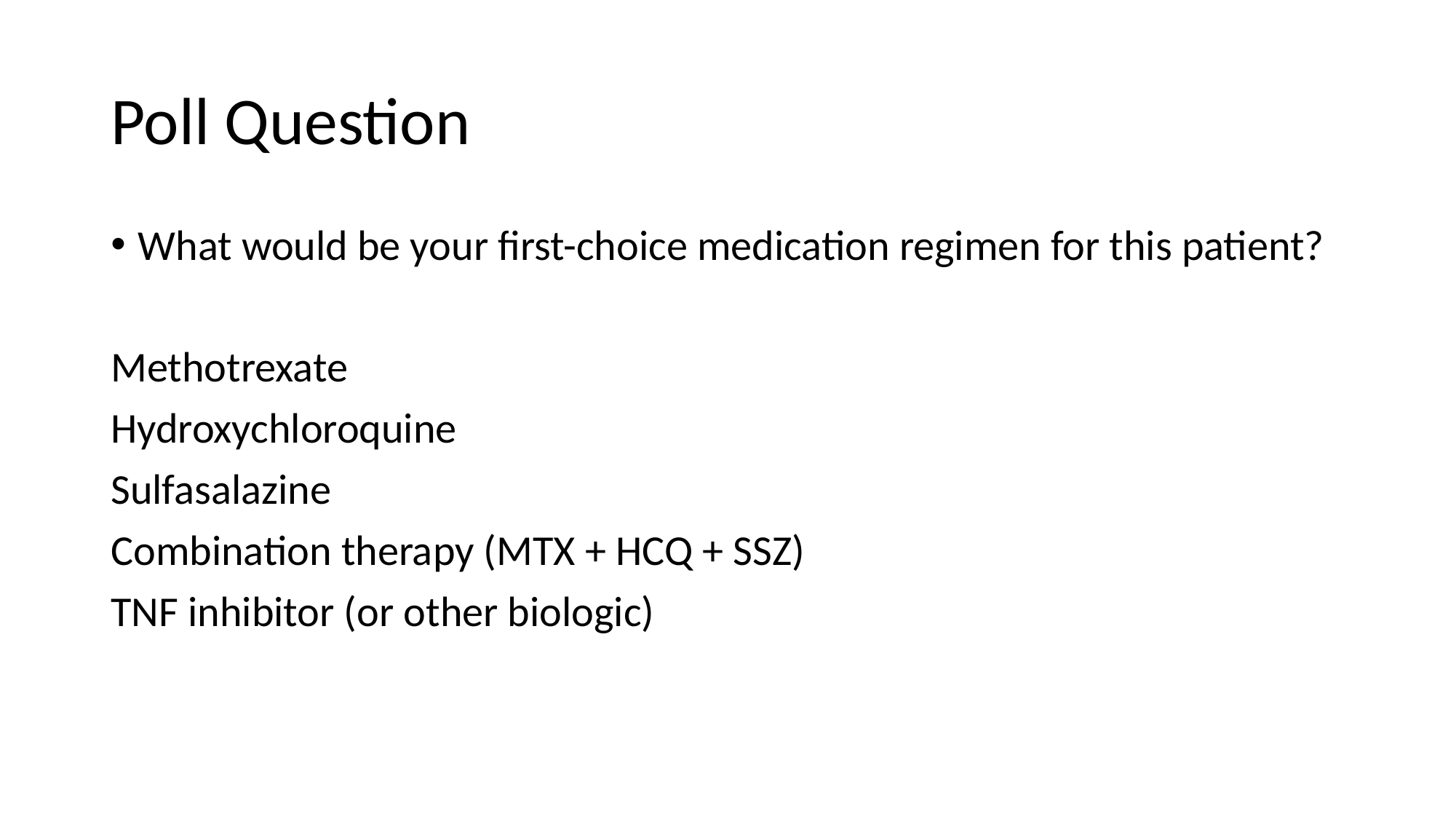

# Poll Question
What would be your first-choice medication regimen for this patient?

Methotrexate
Hydroxychloroquine
Sulfasalazine
Combination therapy (MTX + HCQ + SSZ)
TNF inhibitor (or other biologic)